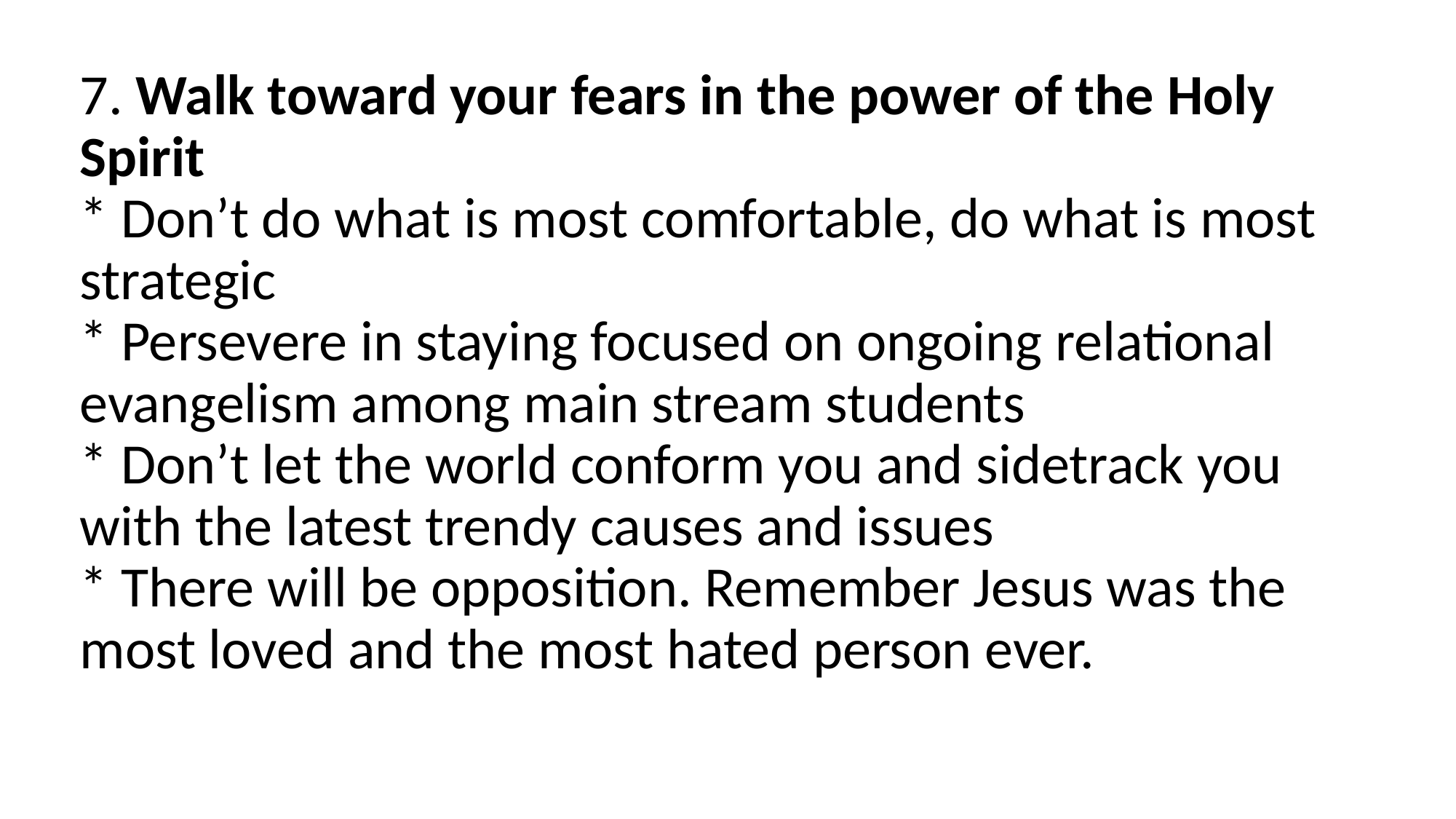

7. Walk toward your fears in the power of the Holy Spirit
* Don’t do what is most comfortable, do what is most strategic
* Persevere in staying focused on ongoing relational evangelism among main stream students
* Don’t let the world conform you and sidetrack you with the latest trendy causes and issues
* There will be opposition. Remember Jesus was the most loved and the most hated person ever.